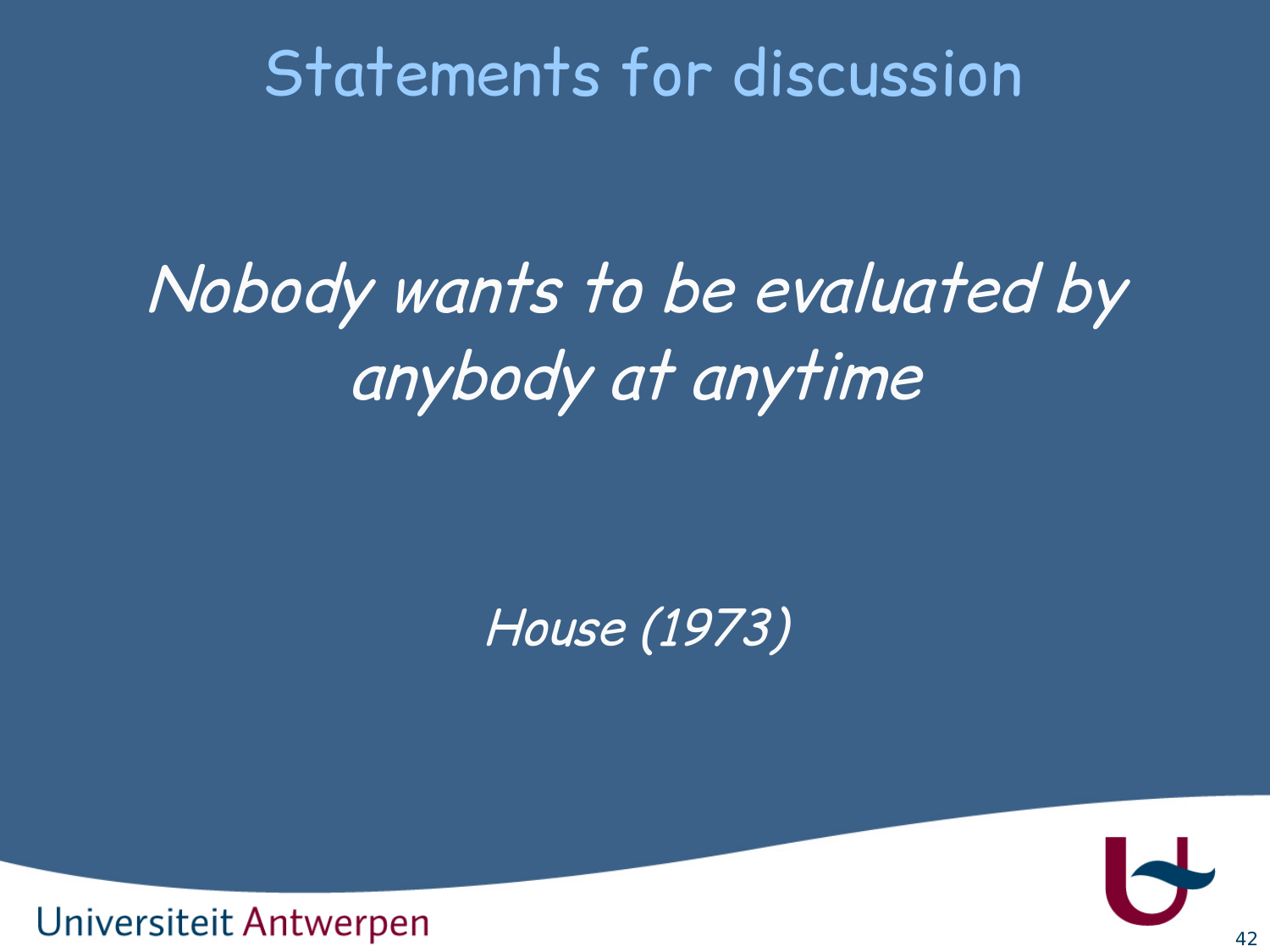

Statements for discussion
Nobody wants to be evaluated by anybody at anytime

House (1973)